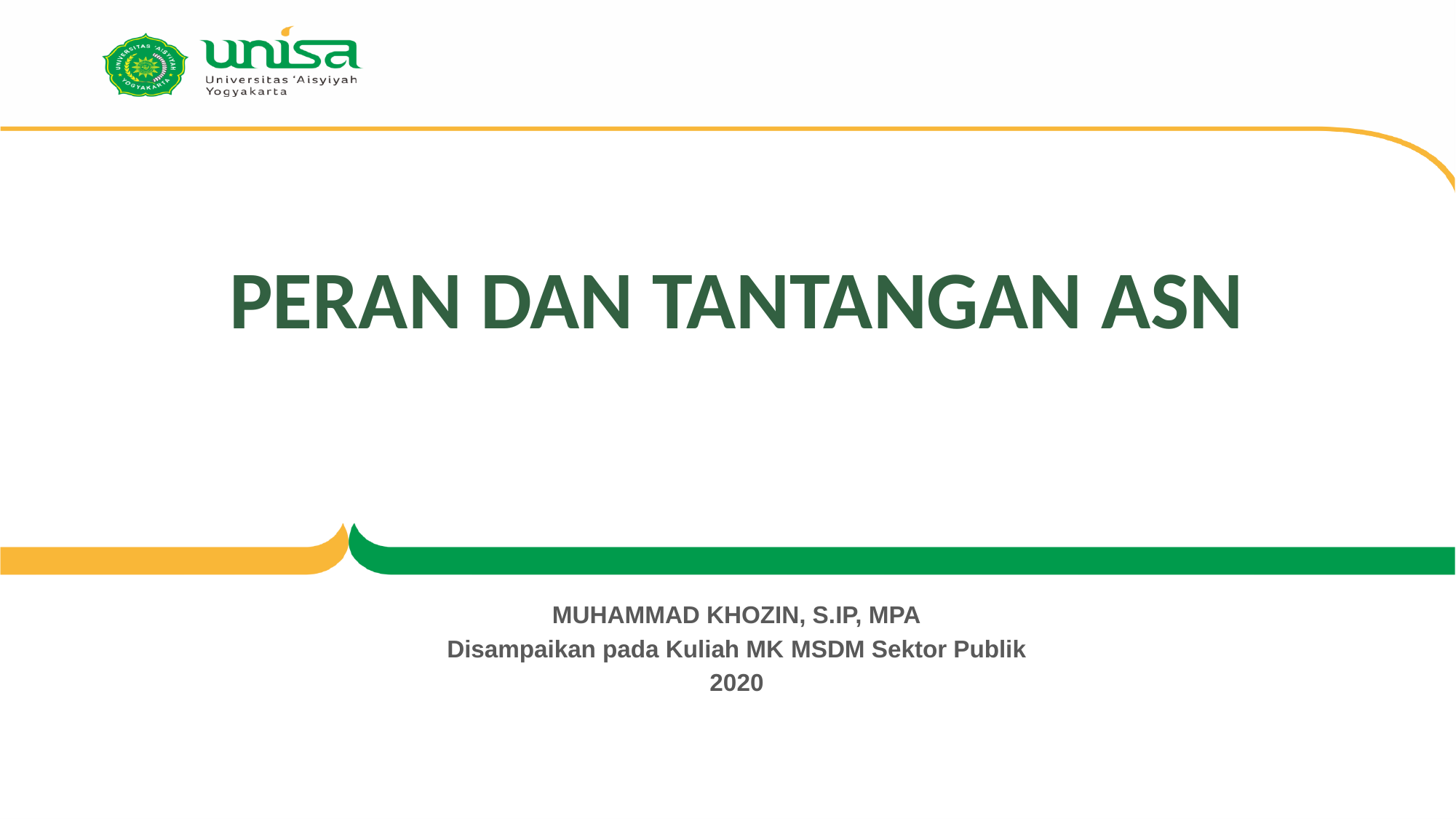

# PERAN DAN TANTANGAN ASN
MUHAMMAD KHOZIN, S.IP, MPA
Disampaikan pada Kuliah MK MSDM Sektor Publik
2020